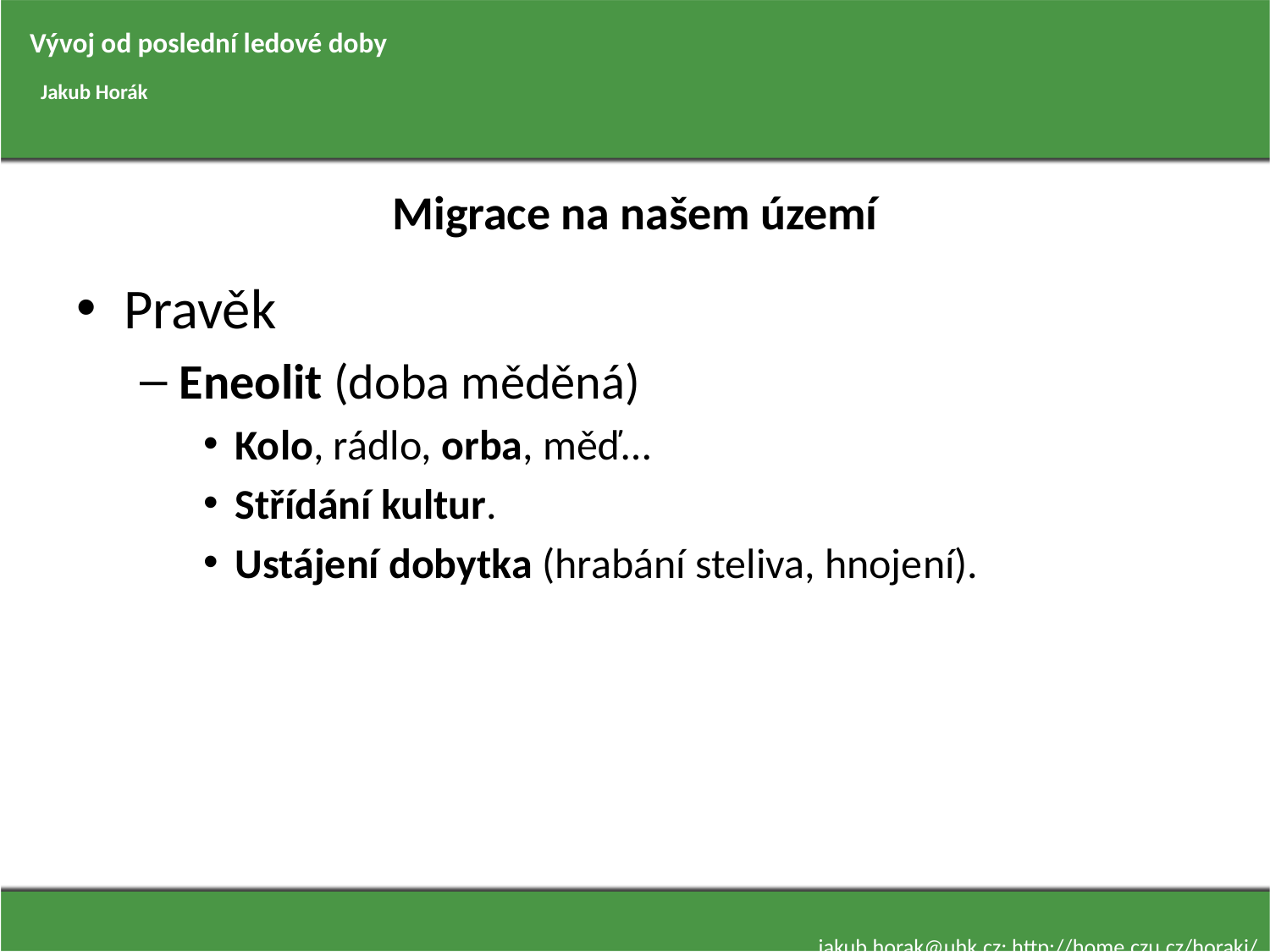

Vývoj od poslední ledové doby
Jakub Horák
# Migrace na našem území
Pravěk
Eneolit (doba měděná)
Kolo, rádlo, orba, měď…
Střídání kultur.
Ustájení dobytka (hrabání steliva, hnojení).

jakub.horak@uhk.cz; http://home.czu.cz/horakj/